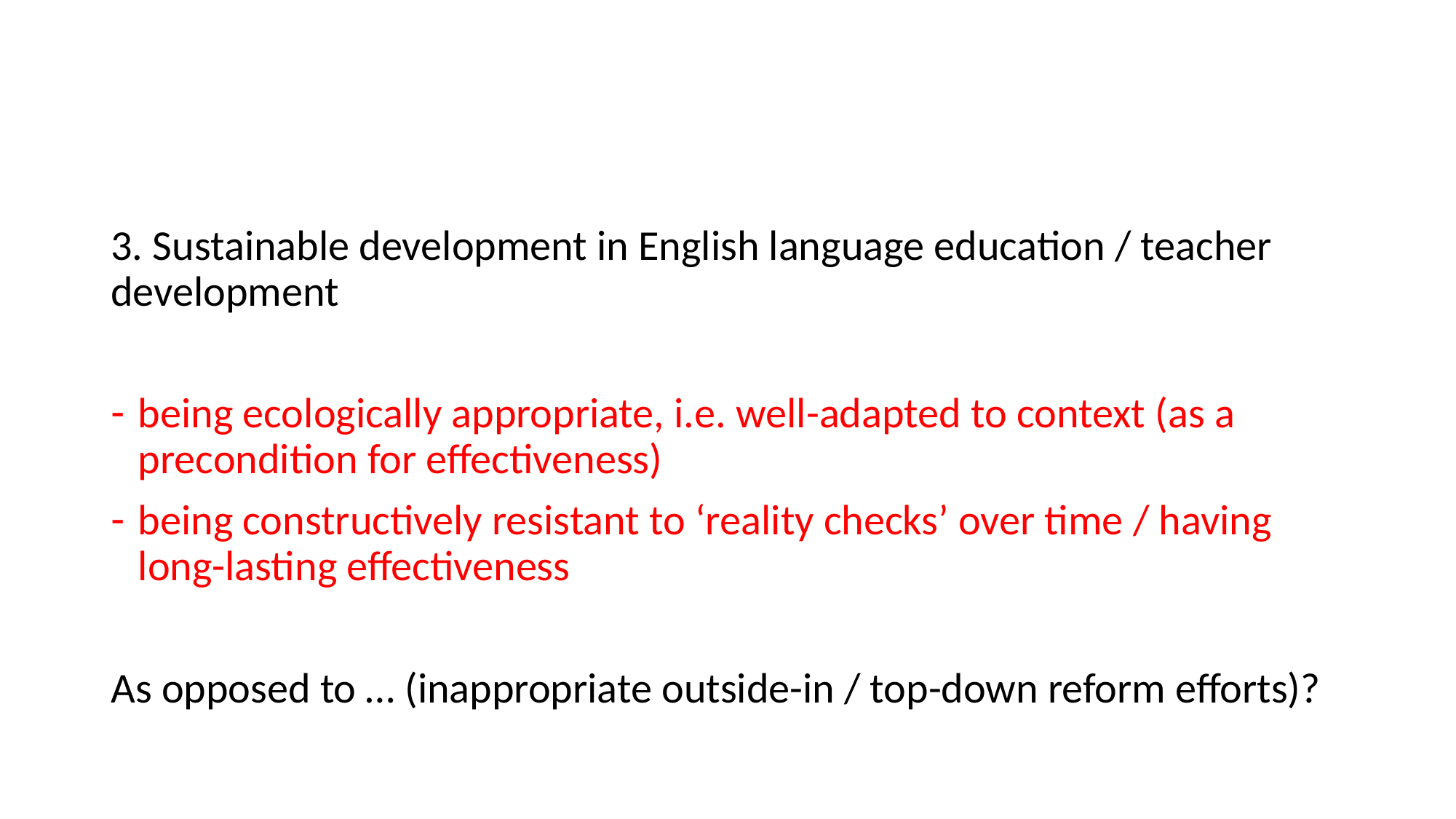

#
3. Sustainable development in English language education / teacher development

being ecologically appropriate, i.e. well-adapted to context (as a precondition for effectiveness)
being constructively resistant to ‘reality checks’ over time / having long-lasting effectiveness

As opposed to … (inappropriate outside-in / top-down reform efforts)?